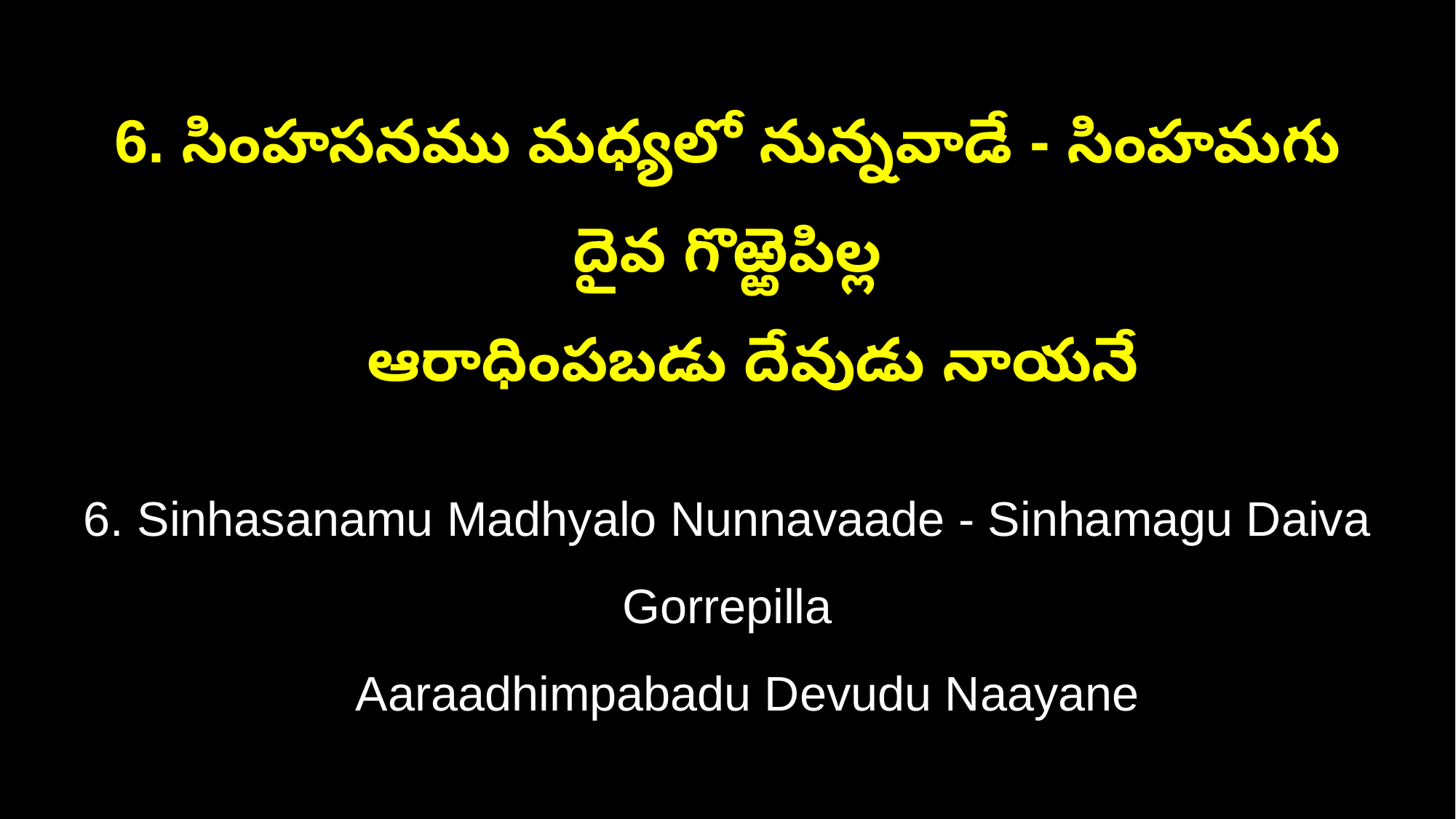

6. సింహసనము మధ్యలో నున్నవాడే - సింహమగు దైవ గొఱ్ఱెపిల్ల
   ఆరాధింపబడు దేవుడు నాయనే
6. Sinhasanamu Madhyalo Nunnavaade - Sinhamagu Daiva Gorrepilla
   Aaraadhimpabadu Devudu Naayane